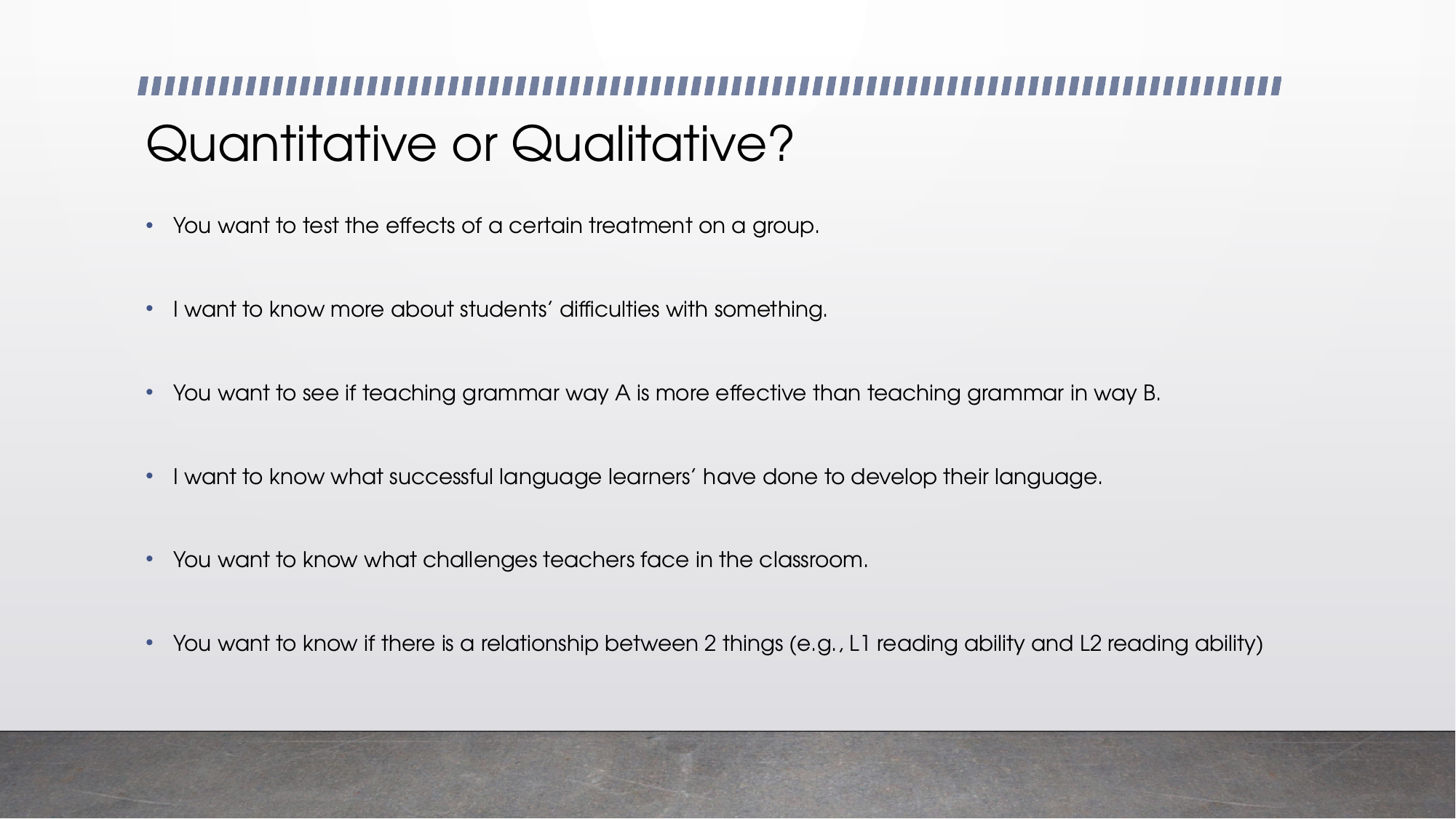

# Quantitative or Qualitative?
You want to test the effects of a certain treatment on a group.

I want to know more about students’ difficulties with something.

You want to see if teaching grammar way A is more effective than teaching grammar in way B.

I want to know what successful language learners’ have done to develop their language.

You want to know what challenges teachers face in the classroom.

You want to know if there is a relationship between 2 things (e.g., L1 reading ability and L2 reading ability)